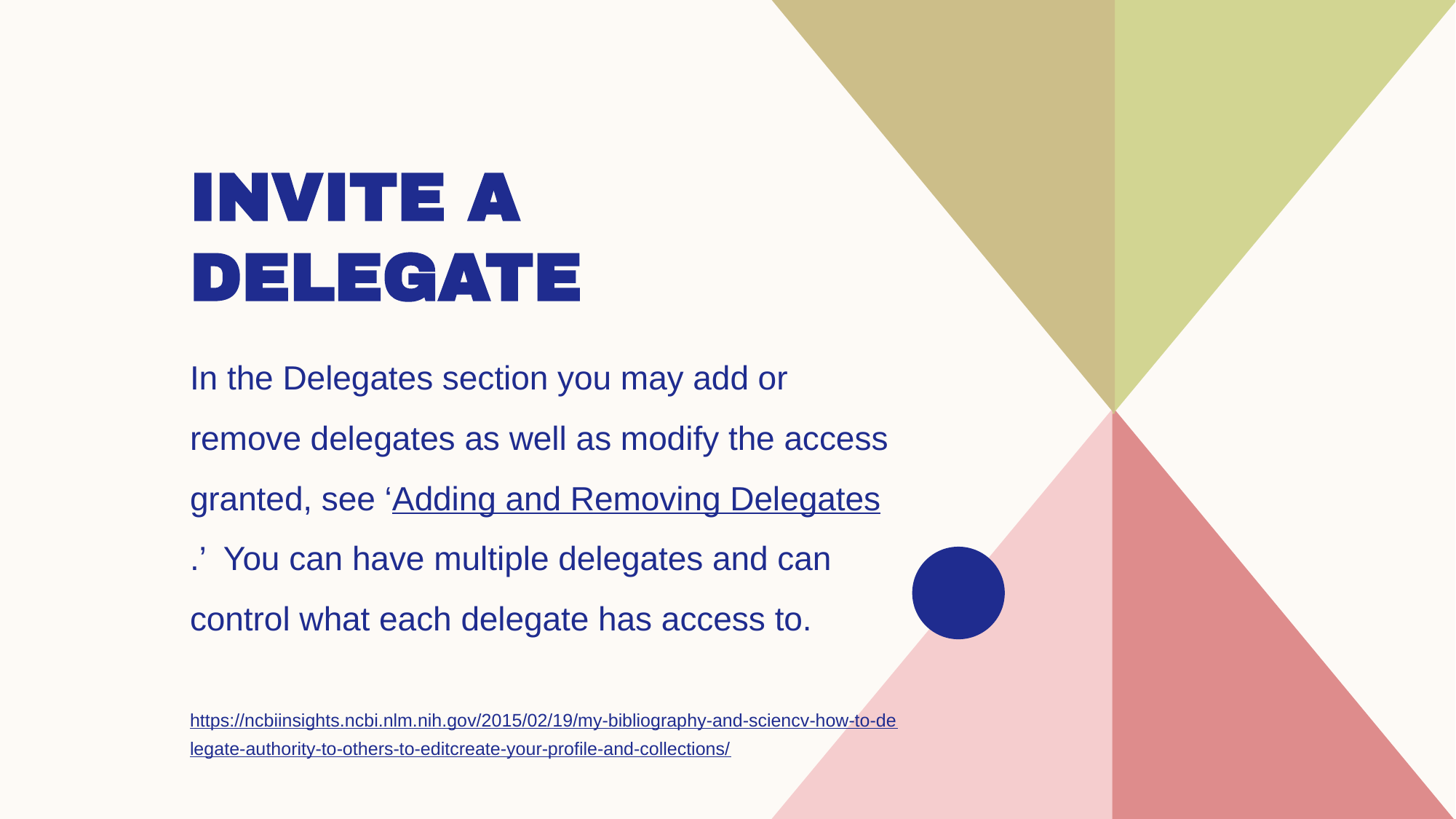

# Invite a Delegate
In the Delegates section you may add or remove delegates as well as modify the access granted, see ‘Adding and Removing Delegates.’  You can have multiple delegates and can control what each delegate has access to.

https://ncbiinsights.ncbi.nlm.nih.gov/2015/02/19/my-bibliography-and-sciencv-how-to-delegate-authority-to-others-to-editcreate-your-profile-and-collections/